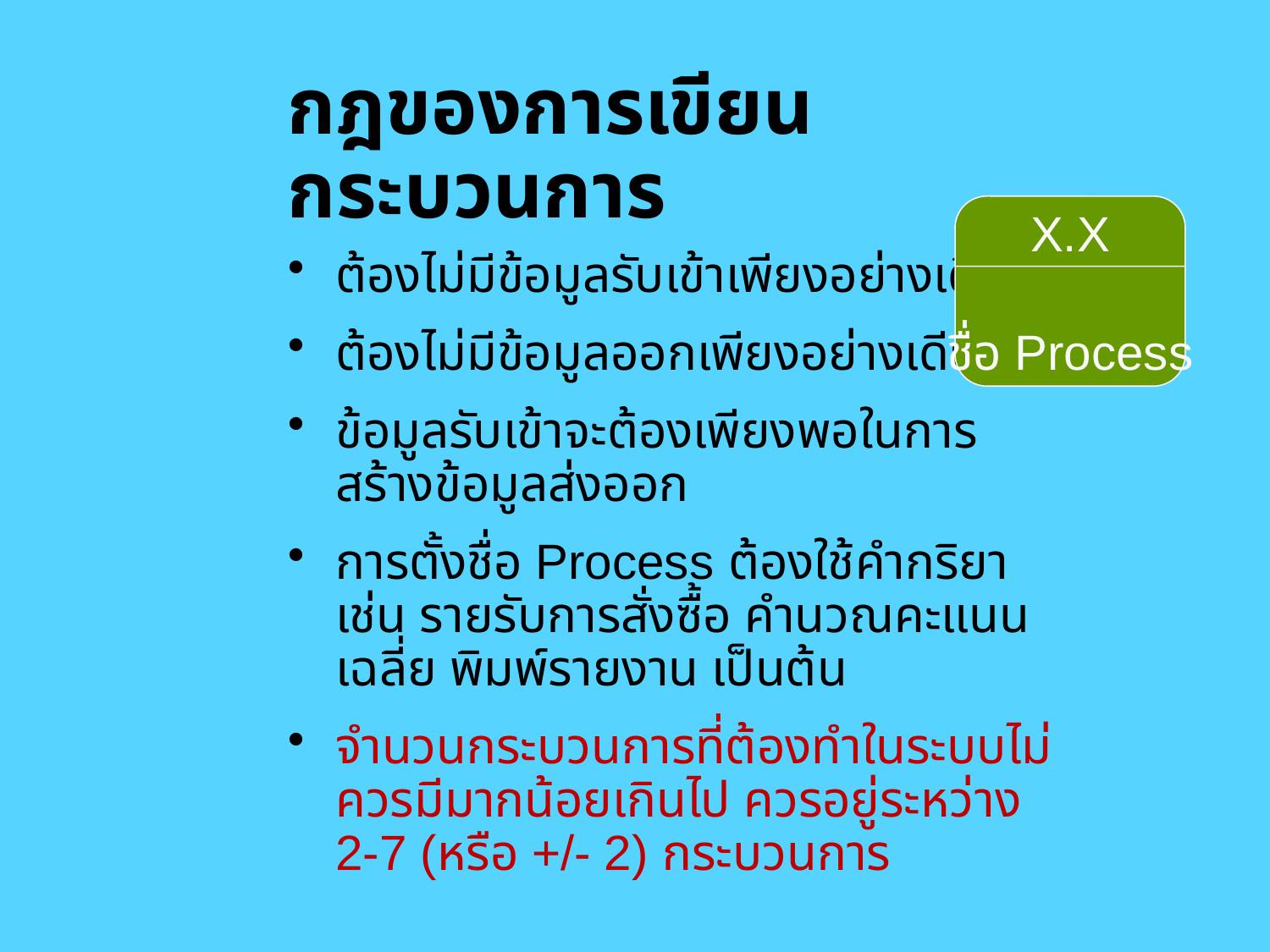

# กฎของการเขียนกระบวนการ
X.X

ชื่อ Process

ต้องไม่มีข้อมูลรับเข้าเพียงอย่างเดียว
ต้องไม่มีข้อมูลออกเพียงอย่างเดียว
ข้อมูลรับเข้าจะต้องเพียงพอในการสร้างข้อมูลส่งออก
การตั้งชื่อ Process ต้องใช้คำกริยา เช่น รายรับการสั่งซื้อ คำนวณคะแนนเฉลี่ย พิมพ์รายงาน เป็นต้น
จำนวนกระบวนการที่ต้องทำในระบบไม่ควรมีมากน้อยเกินไป ควรอยู่ระหว่าง 2-7 (หรือ +/- 2) กระบวนการ